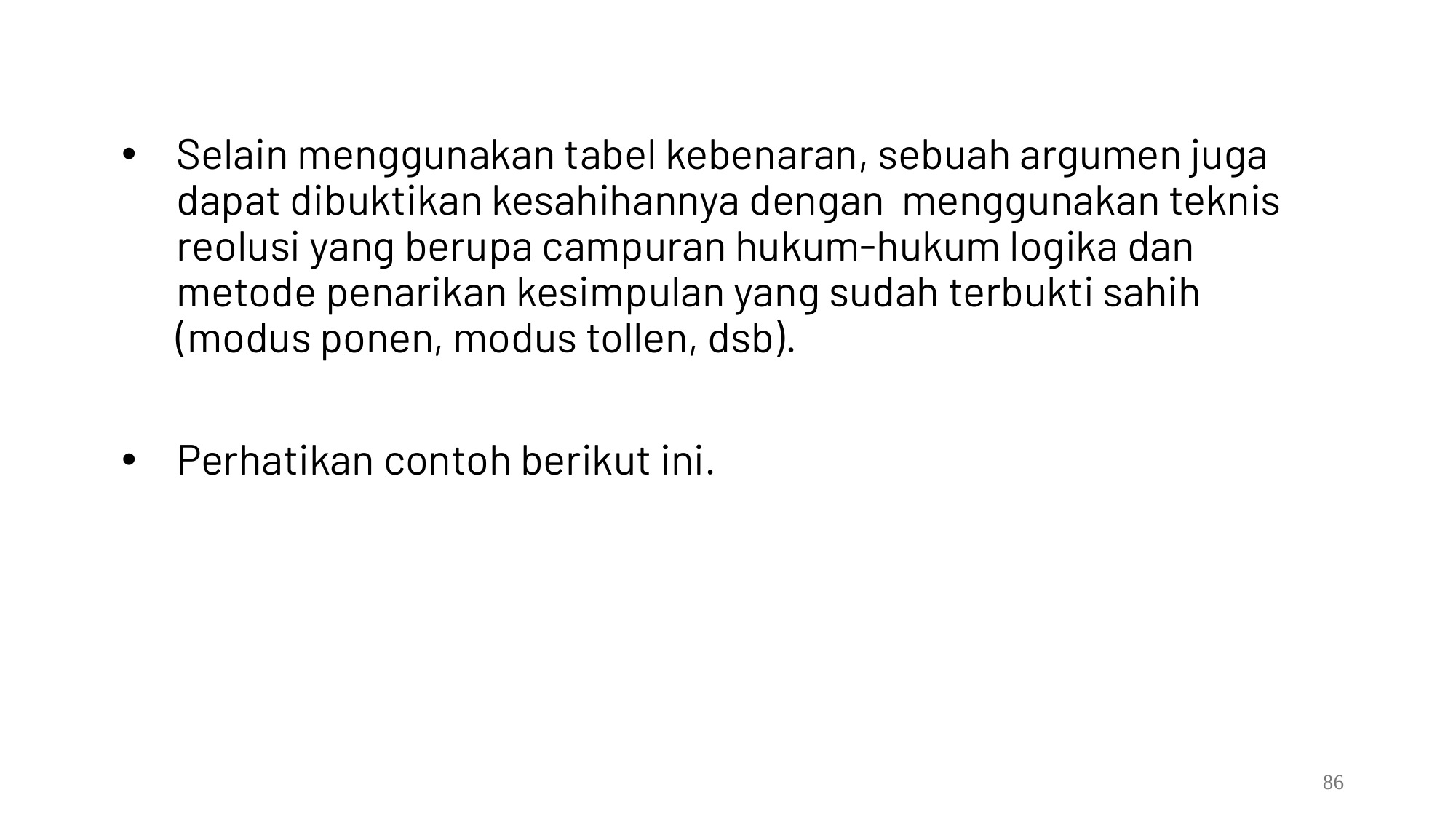

Selain menggunakan tabel kebenaran, sebuah argumen juga dapat dibuktikan kesahihannya dengan  menggunakan teknis reolusi yang berupa campuran hukum-hukum logika dan metode penarikan kesimpulan yang sudah terbukti sahih (modus ponen, modus tollen, dsb).

Perhatikan contoh berikut ini.
86